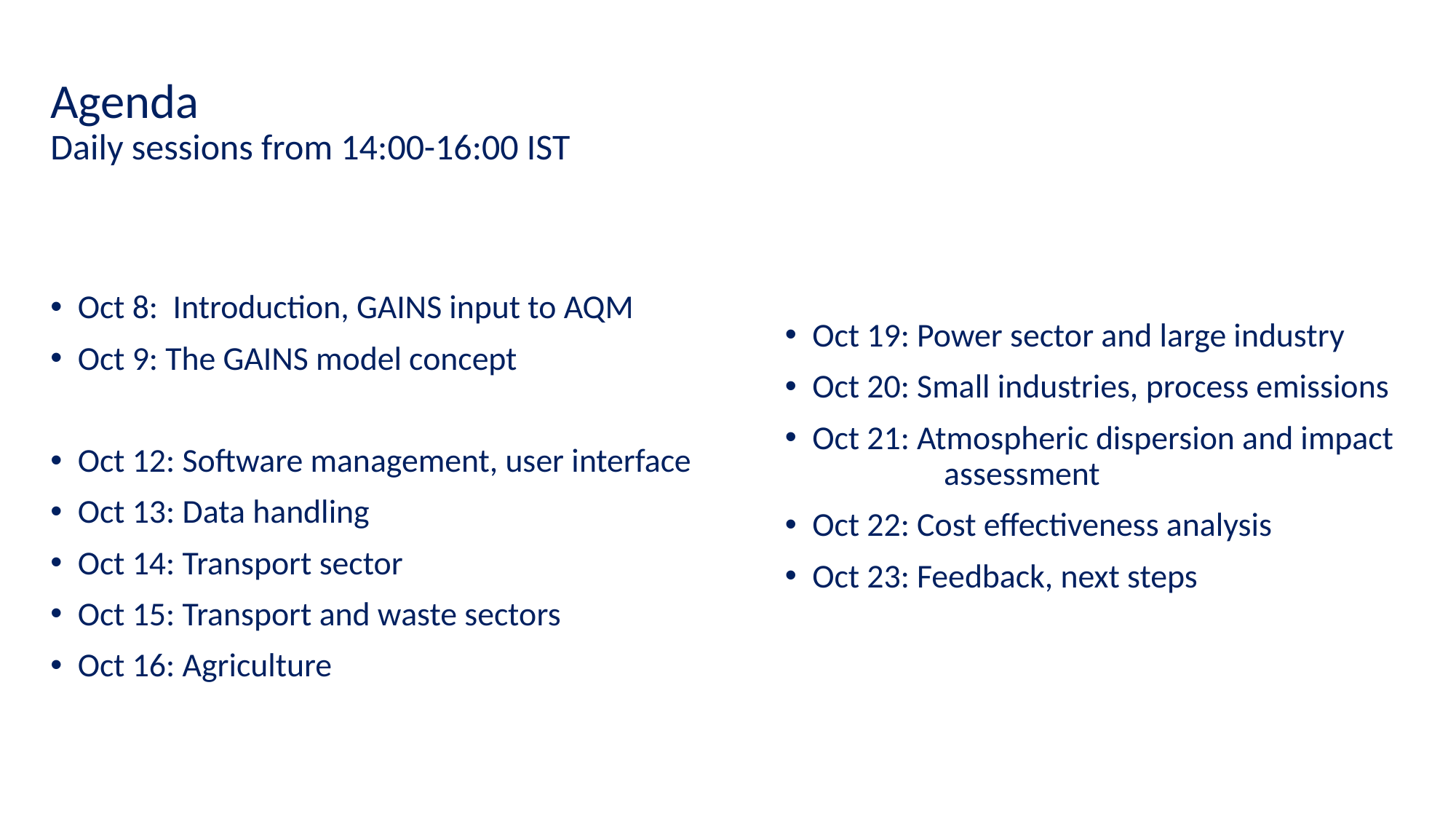

# Agenda Daily sessions from 14:00-16:00 IST
Oct 8:  Introduction, GAINS input to AQM
Oct 9: The GAINS model concept

Oct 12: Software management, user interface
Oct 13: Data handling
Oct 14: Transport sector
Oct 15: Transport and waste sectors
Oct 16: Agriculture

Oct 19: Power sector and large industry
Oct 20: Small industries, process emissions
Oct 21: Atmospheric dispersion and impact 	   assessment
Oct 22: Cost effectiveness analysis
Oct 23: Feedback, next steps